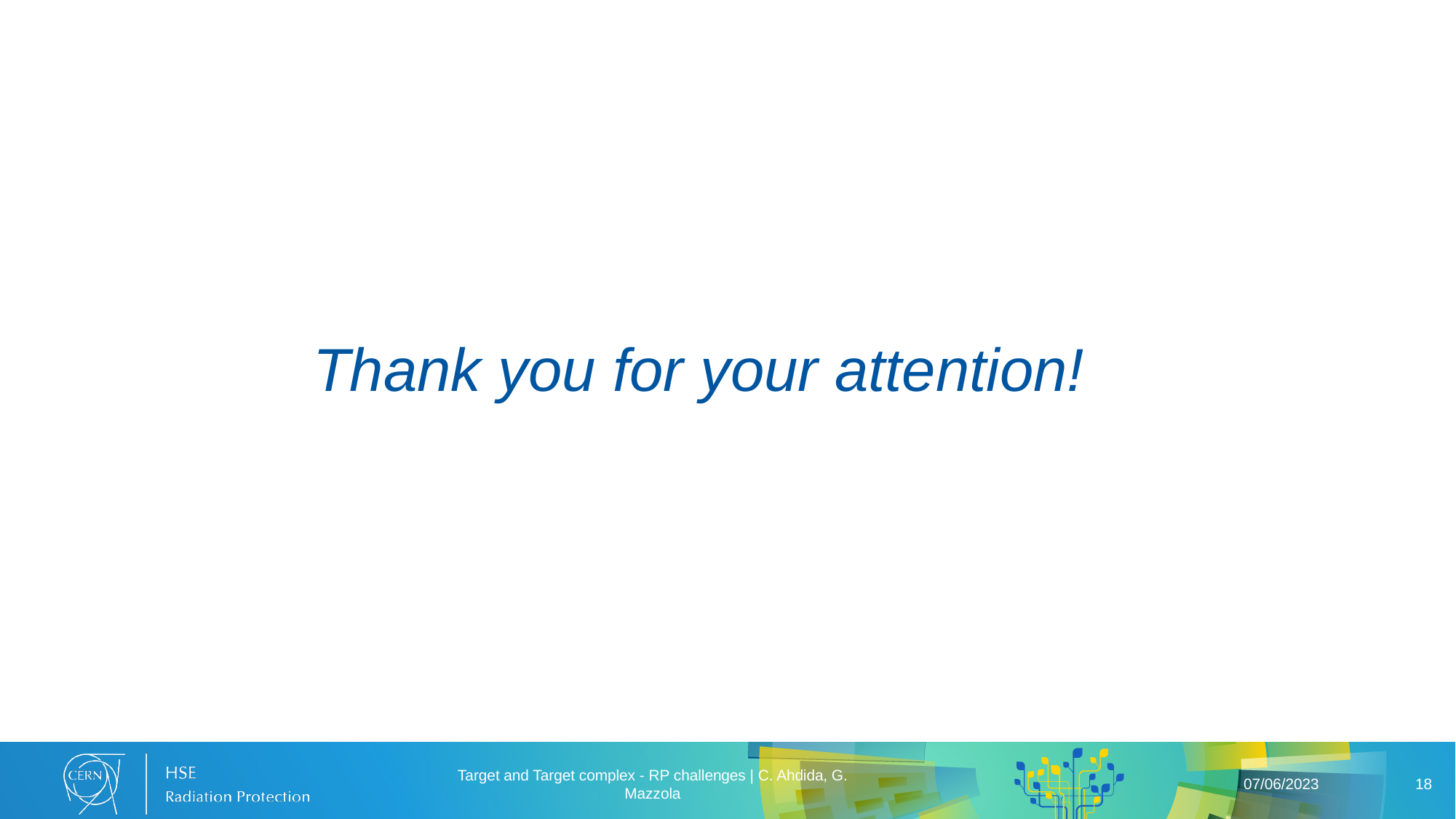

Thank you for your attention!
Target and Target complex - RP challenges | C. Ahdida, G. Mazzola
07/06/2023
18